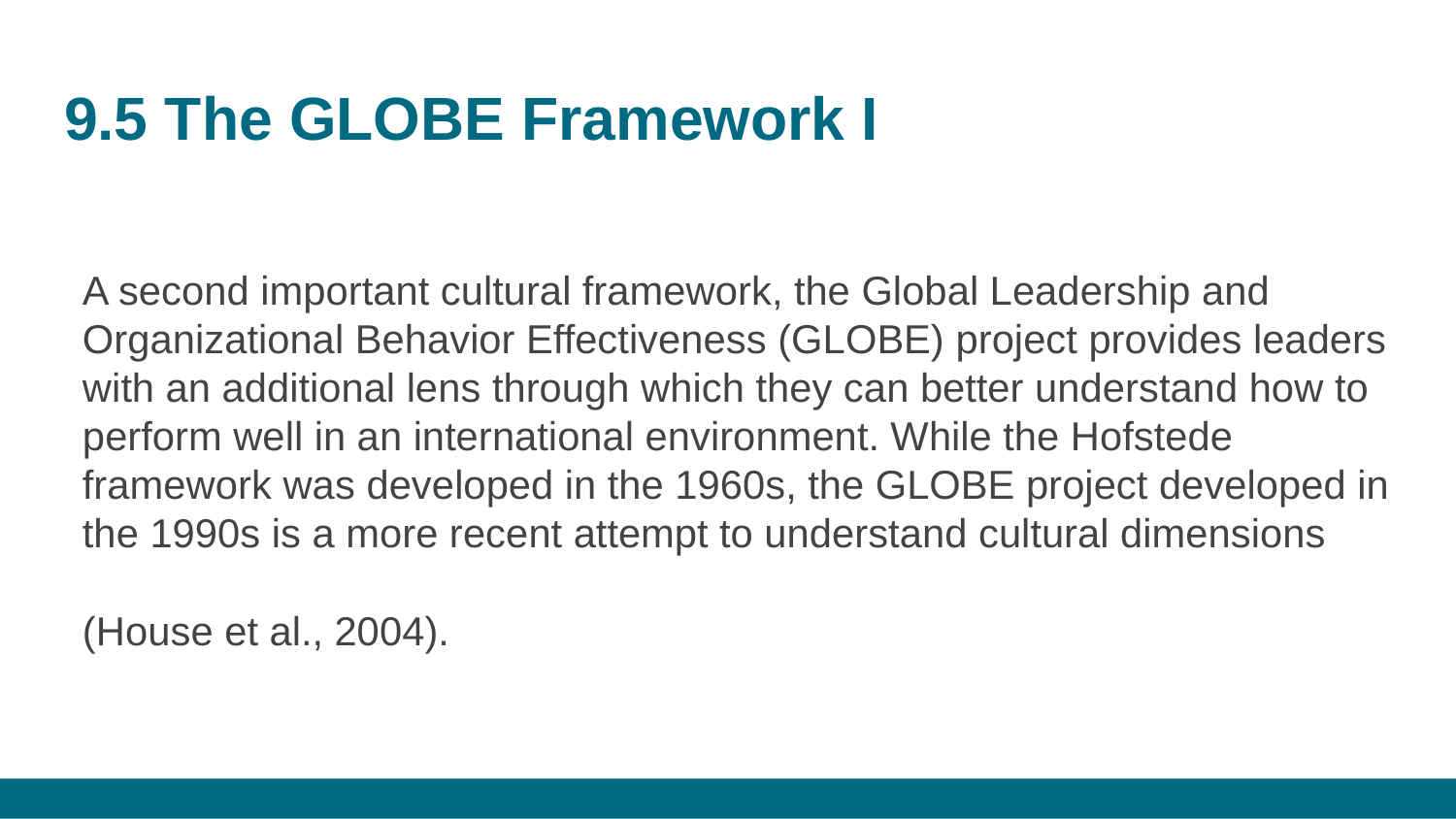

# 9.5 The GLOBE Framework I
A second important cultural framework, the Global Leadership and Organizational Behavior Effectiveness (GLOBE) project provides leaders with an additional lens through which they can better understand how to perform well in an international environment. While the Hofstede framework was developed in the 1960s, the GLOBE project developed in the 1990s is a more recent attempt to understand cultural dimensions

(House et al., 2004).